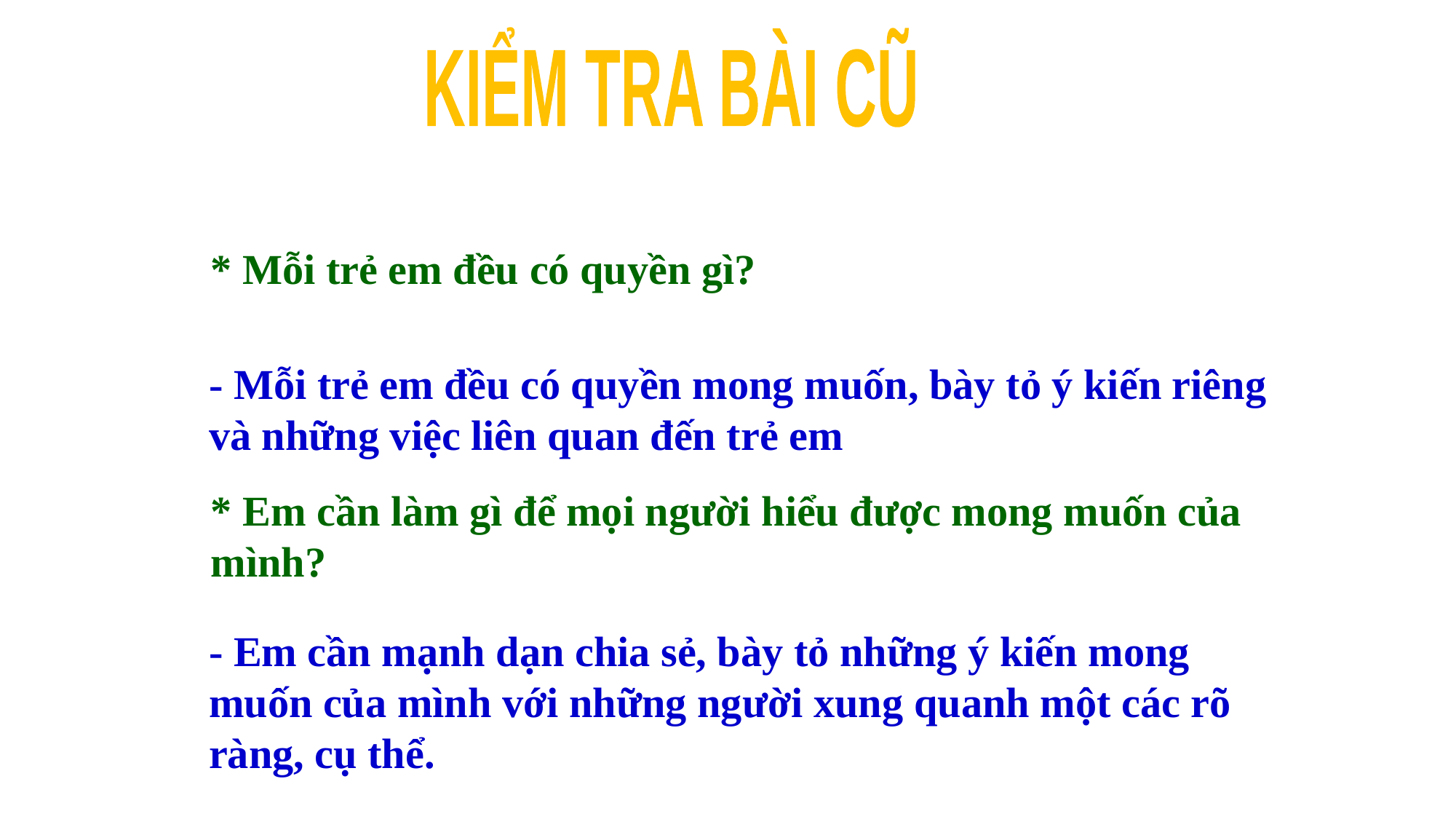

KIỂM TRA BÀI CŨ
* Mỗi trẻ em đều có quyền gì?
- Mỗi trẻ em đều có quyền mong muốn, bày tỏ ý kiến riêng và những việc liên quan đến trẻ em
* Em cần làm gì để mọi người hiểu được mong muốn của mình?
- Em cần mạnh dạn chia sẻ, bày tỏ những ý kiến mong muốn của mình với những người xung quanh một các rõ ràng, cụ thể.